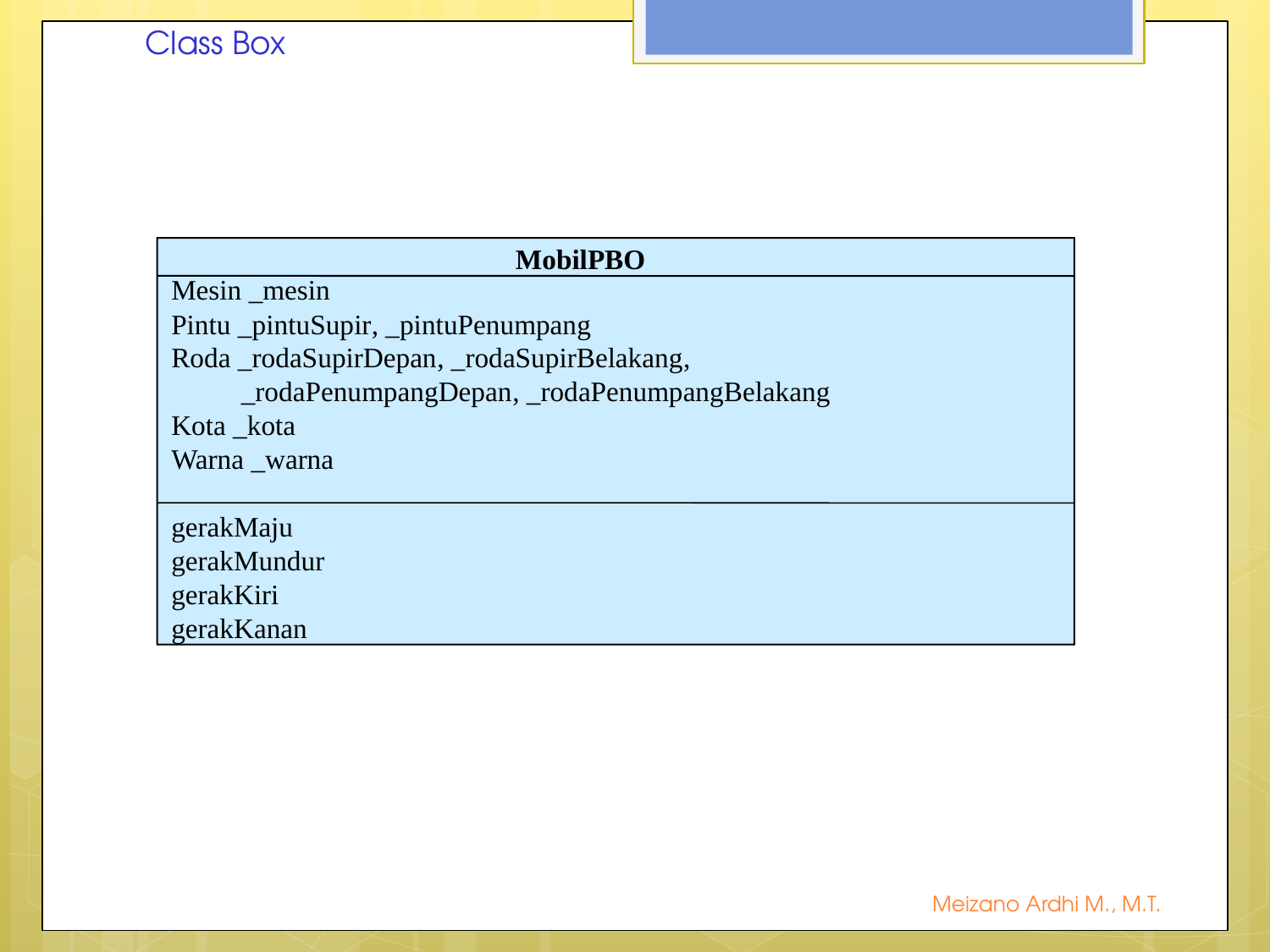

Class Box

MobilPBO

Mesin _mesin
Pintu _pintuSupir, _pintuPenumpang
Roda _rodaSupirDepan, _rodaSupirBelakang,
          _rodaPenumpangDepan, _rodaPenumpangBelakang
Kota _kota
Warna _warna

gerakMaju
gerakMundur
gerakKiri
gerakKanan
Meizano Ardhi M., M.T.